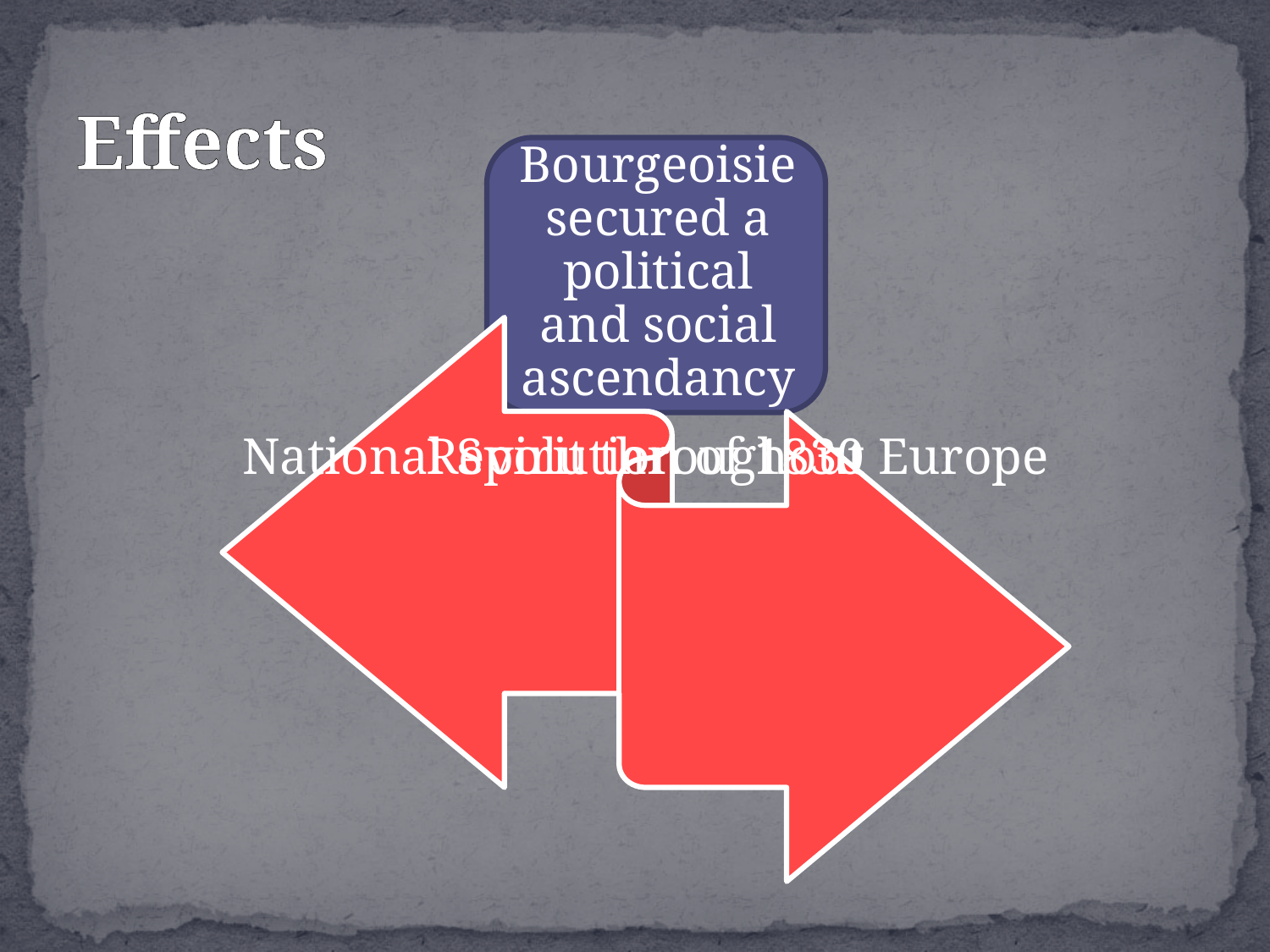

# Effects

Bourgeoisie secured a political and social ascendancy